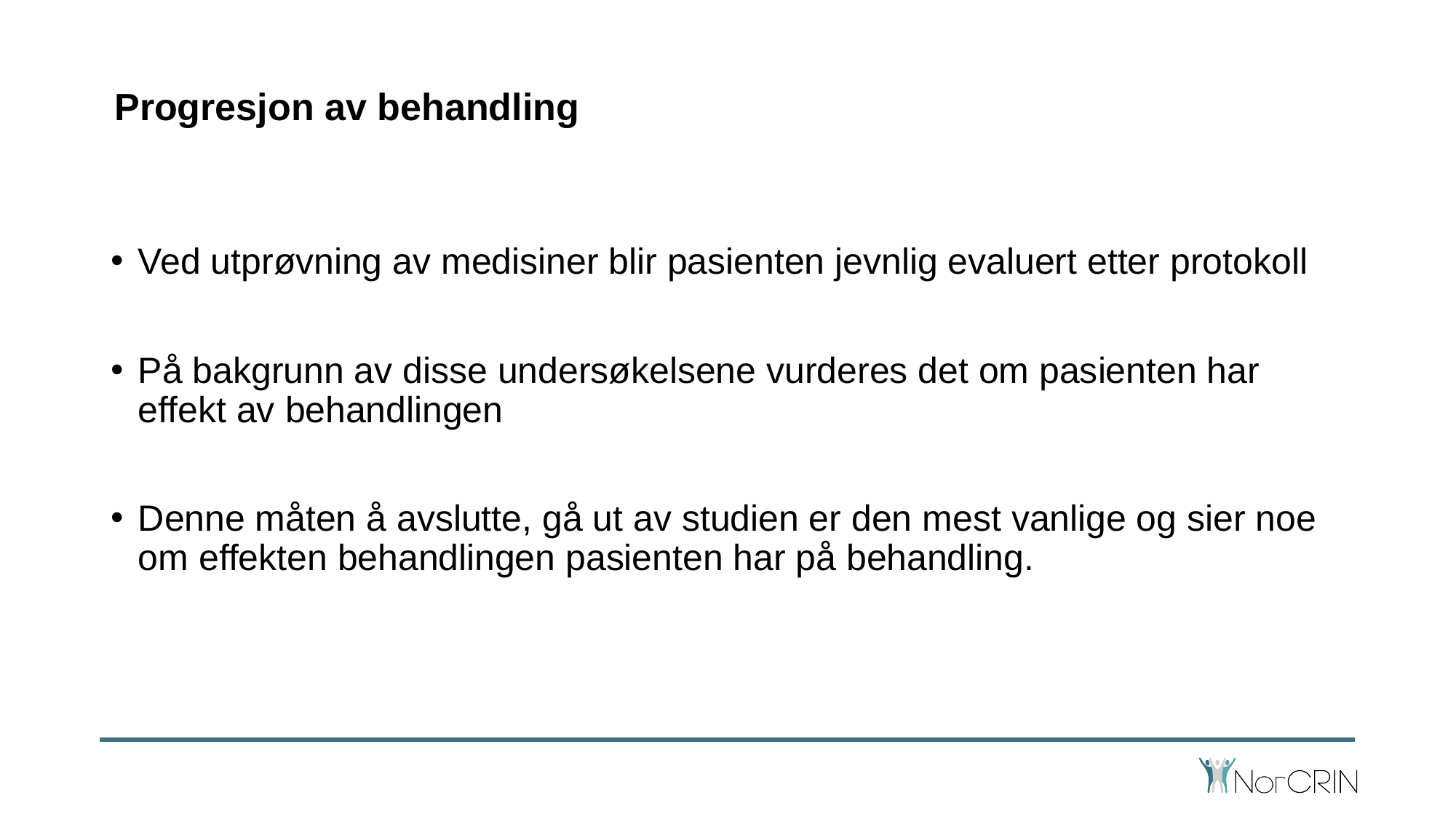

# Progresjon av behandling

Ved utprøvning av medisiner blir pasienten jevnlig evaluert etter protokoll

På bakgrunn av disse undersøkelsene vurderes det om pasienten har     effekt av behandlingen

Denne måten å avslutte, gå ut av studien er den mest vanlige og sier noe  om effekten behandlingen pasienten har på behandling.